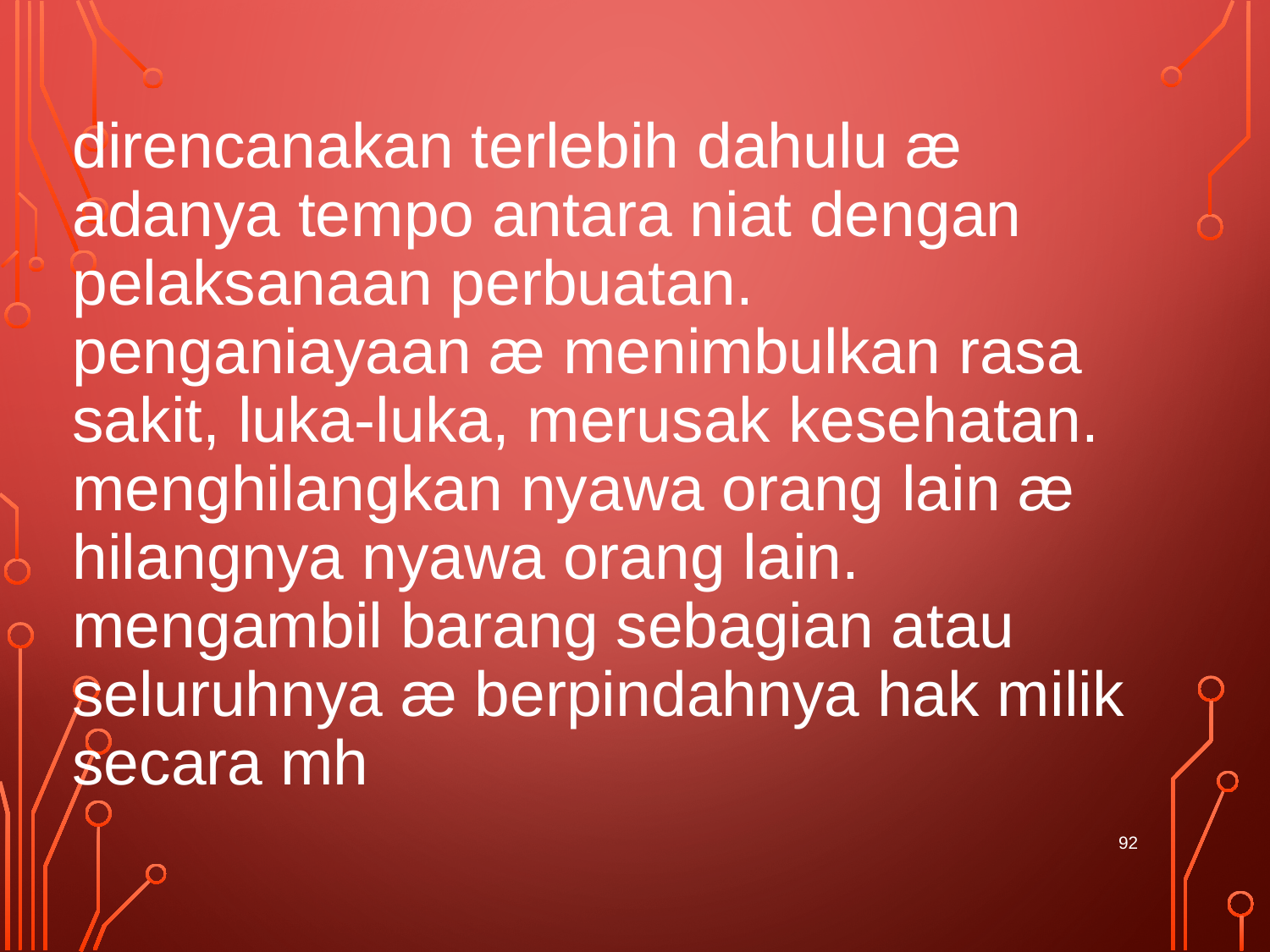

# direncanakan terlebih dahulu æ adanya tempo antara niat dengan pelaksanaan perbuatan. penganiayaan æ menimbulkan rasa sakit, luka-luka, merusak kesehatan. menghilangkan nyawa orang lain æ hilangnya nyawa orang lain. mengambil barang sebagian atau seluruhnya æ berpindahnya hak milik secara mh
92